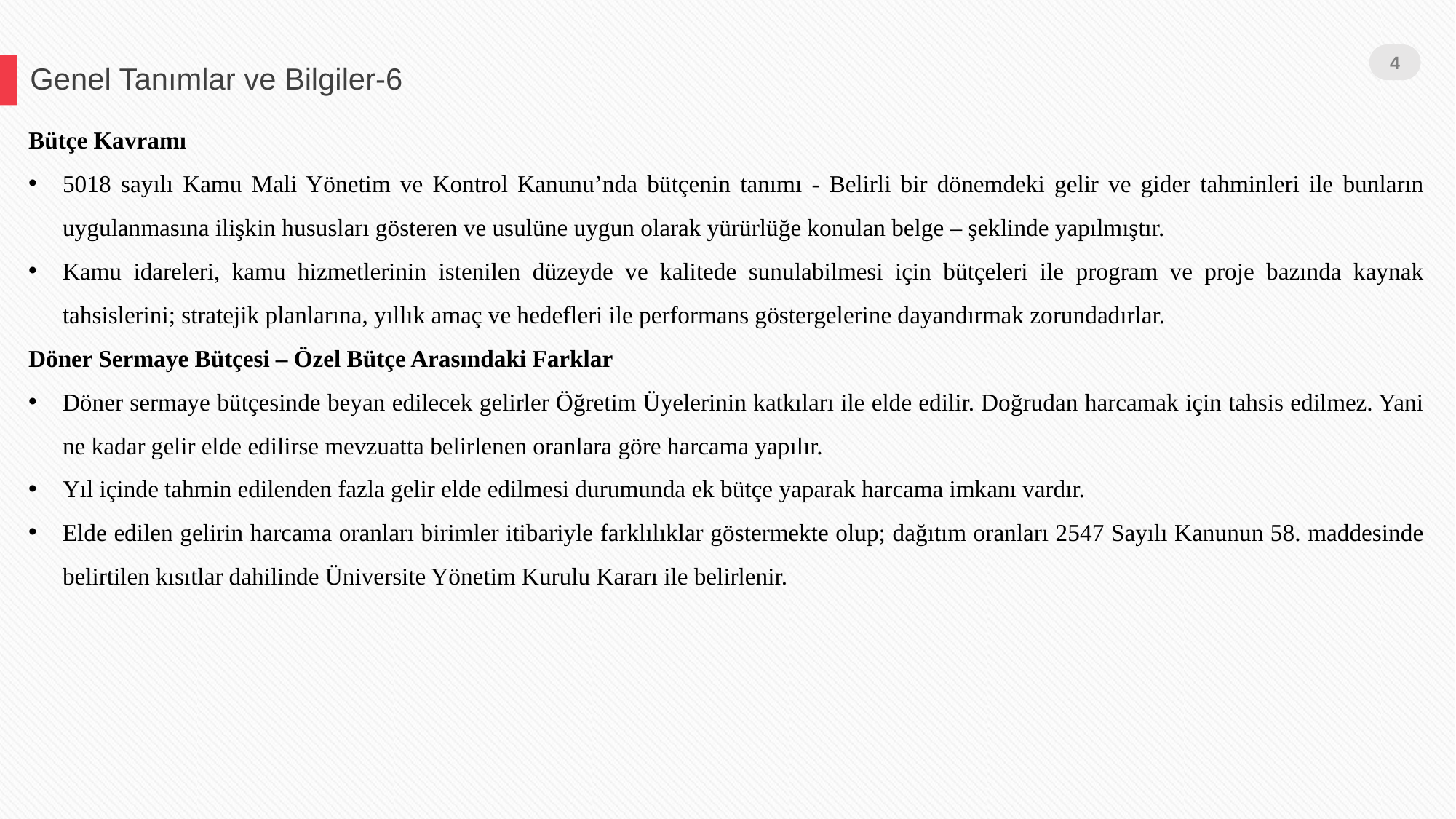

4
Genel Tanımlar ve Bilgiler-6
Bütçe Kavramı
5018 sayılı Kamu Mali Yönetim ve Kontrol Kanunu’nda bütçenin tanımı - Belirli bir dönemdeki gelir ve gider tahminleri ile bunların uygulanmasına ilişkin hususları gösteren ve usulüne uygun olarak yürürlüğe konulan belge – şeklinde yapılmıştır.
Kamu idareleri, kamu hizmetlerinin istenilen düzeyde ve kalitede sunulabilmesi için bütçeleri ile program ve proje bazında kaynak tahsislerini; stratejik planlarına, yıllık amaç ve hedefleri ile performans göstergelerine dayandırmak zorundadırlar.
Döner Sermaye Bütçesi – Özel Bütçe Arasındaki Farklar
Döner sermaye bütçesinde beyan edilecek gelirler Öğretim Üyelerinin katkıları ile elde edilir. Doğrudan harcamak için tahsis edilmez. Yani ne kadar gelir elde edilirse mevzuatta belirlenen oranlara göre harcama yapılır.
Yıl içinde tahmin edilenden fazla gelir elde edilmesi durumunda ek bütçe yaparak harcama imkanı vardır.
Elde edilen gelirin harcama oranları birimler itibariyle farklılıklar göstermekte olup; dağıtım oranları 2547 Sayılı Kanunun 58. maddesinde belirtilen kısıtlar dahilinde Üniversite Yönetim Kurulu Kararı ile belirlenir.